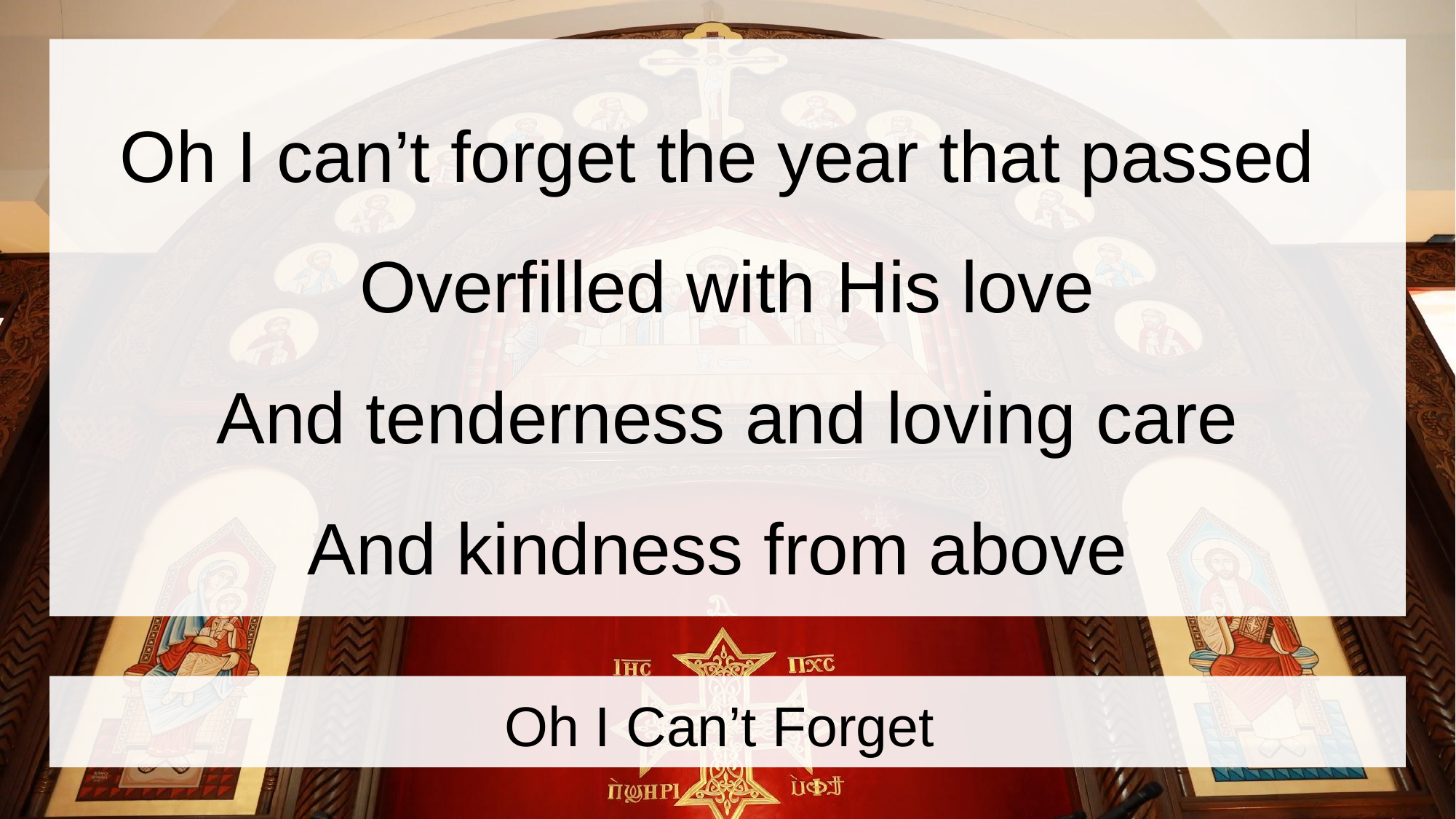

Oh I can’t forget the year that passed
Overfilled with His love
And tenderness and loving care
And kindness from above
# Oh I Can’t Forget